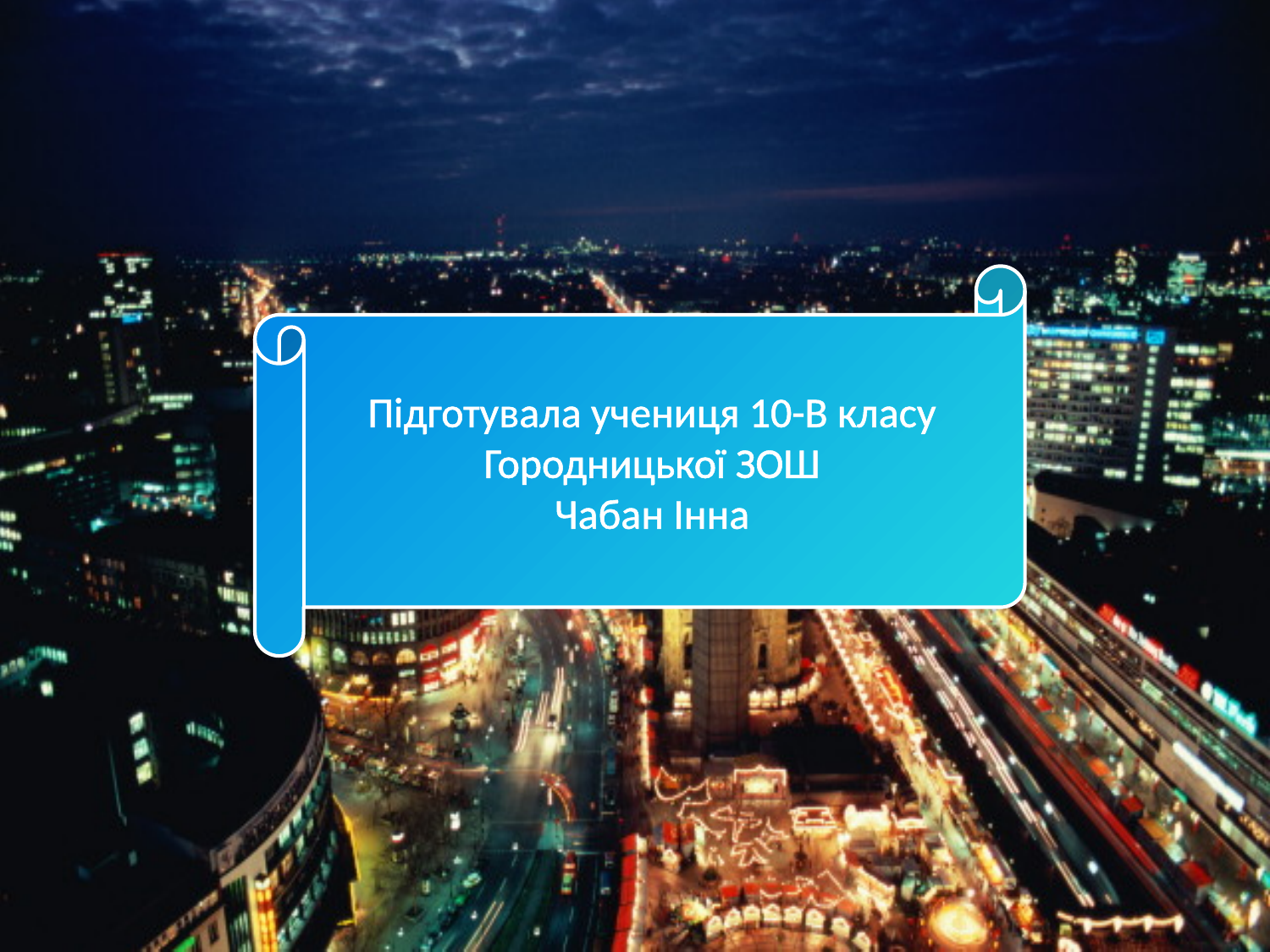

Підготувала учениця 10-В класу
Городницької ЗОШ
Чабан Інна